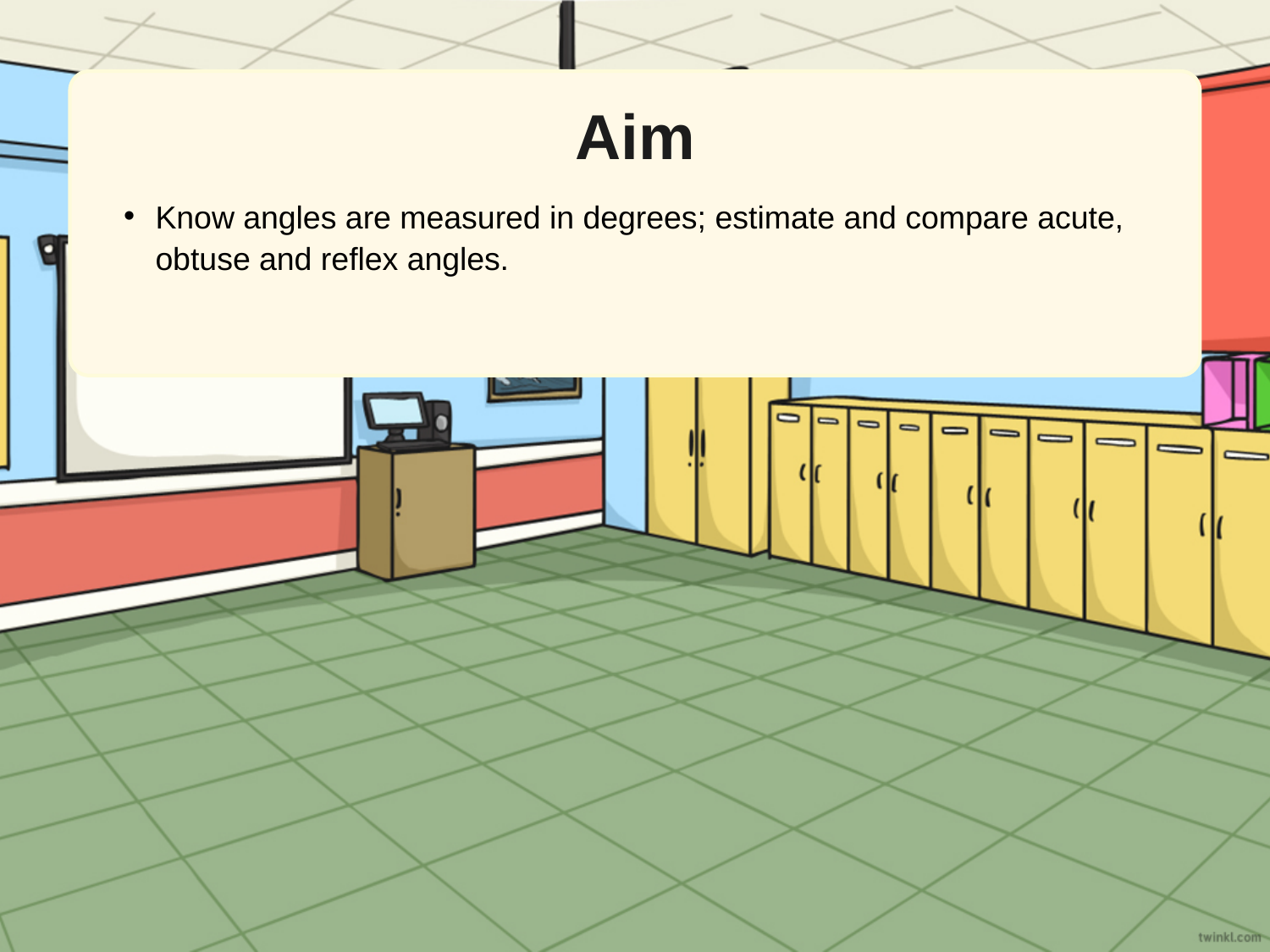

Aim
Know angles are measured in degrees; estimate and compare acute, obtuse and reflex angles.